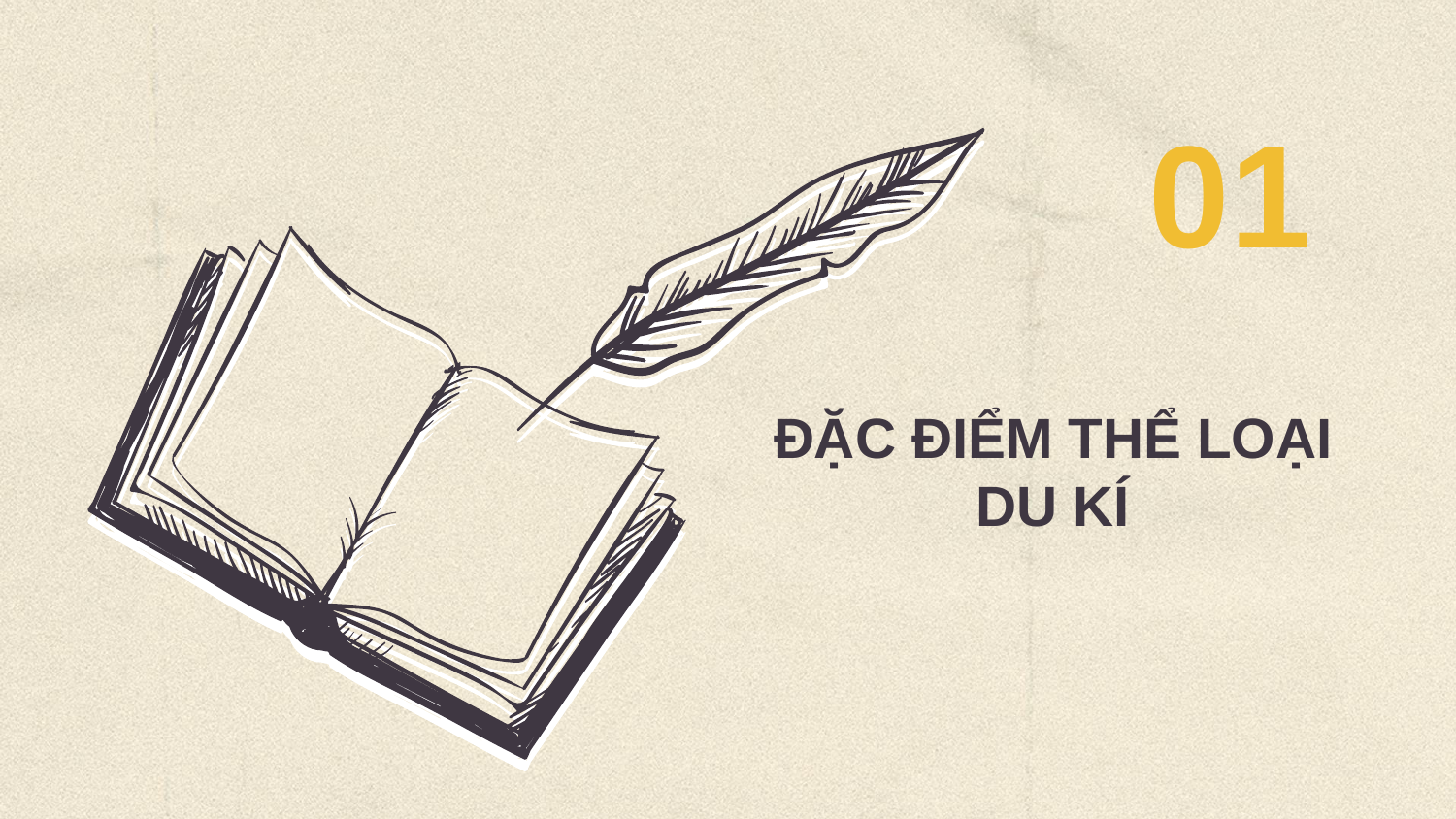

01

# ĐẶC ĐIỂM THỂ LOẠI DU KÍ